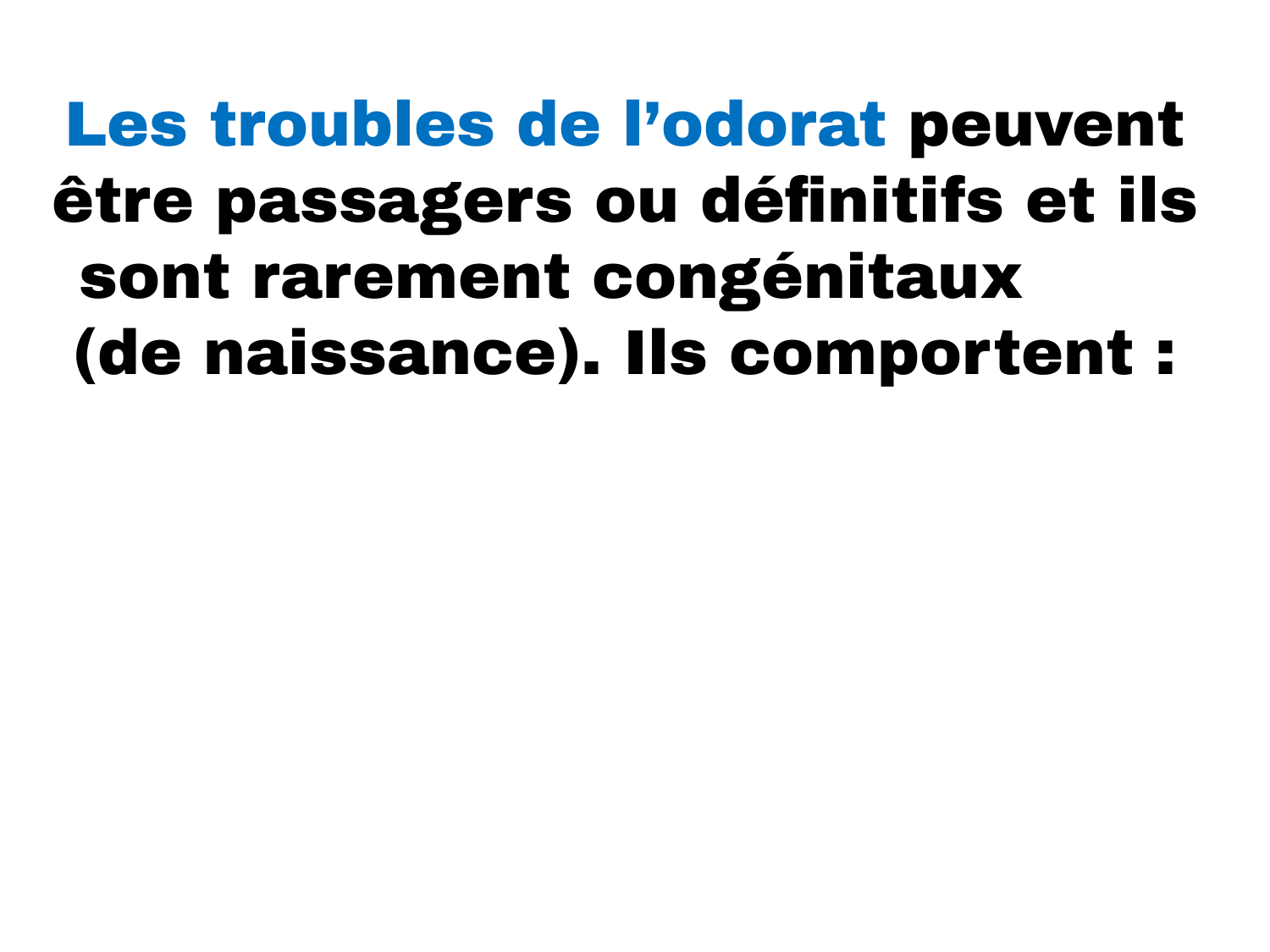

Les troubles de l’odorat peuvent être passagers ou définitifs et ils sont rarement congénitaux        (de naissance). Ils comportent :